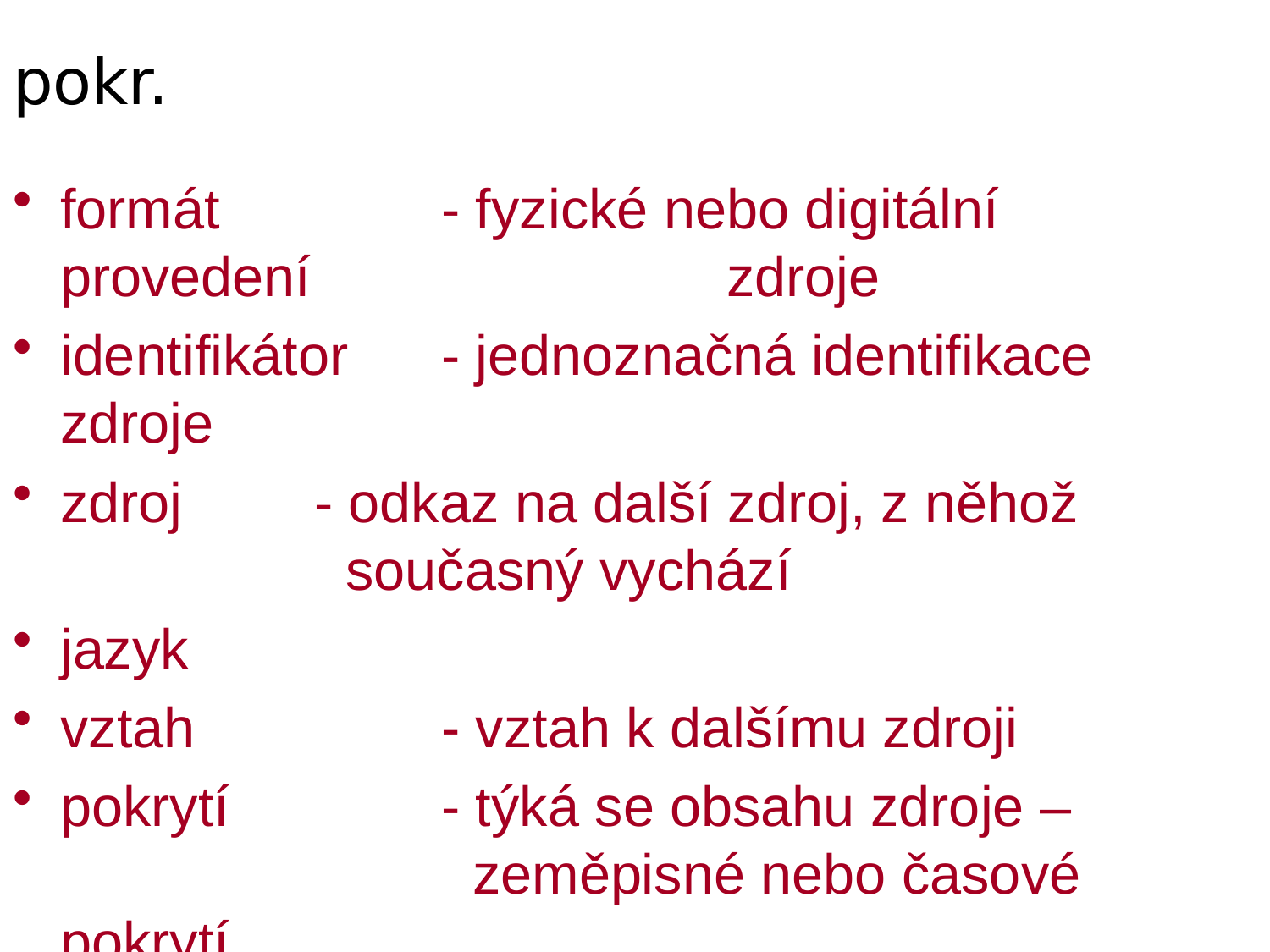

# pokr.
formát		- fyzické nebo digitální provedení 			  zdroje
identifikátor	- jednoznačná identifikace zdroje
zdroj		- odkaz na další zdroj, z něhož 			  současný vychází
jazyk
vztah		- vztah k dalšímu zdroji
pokrytí		- týká se obsahu zdroje – 				  zeměpisné nebo časové pokrytí
práva		- práva ke zdroji